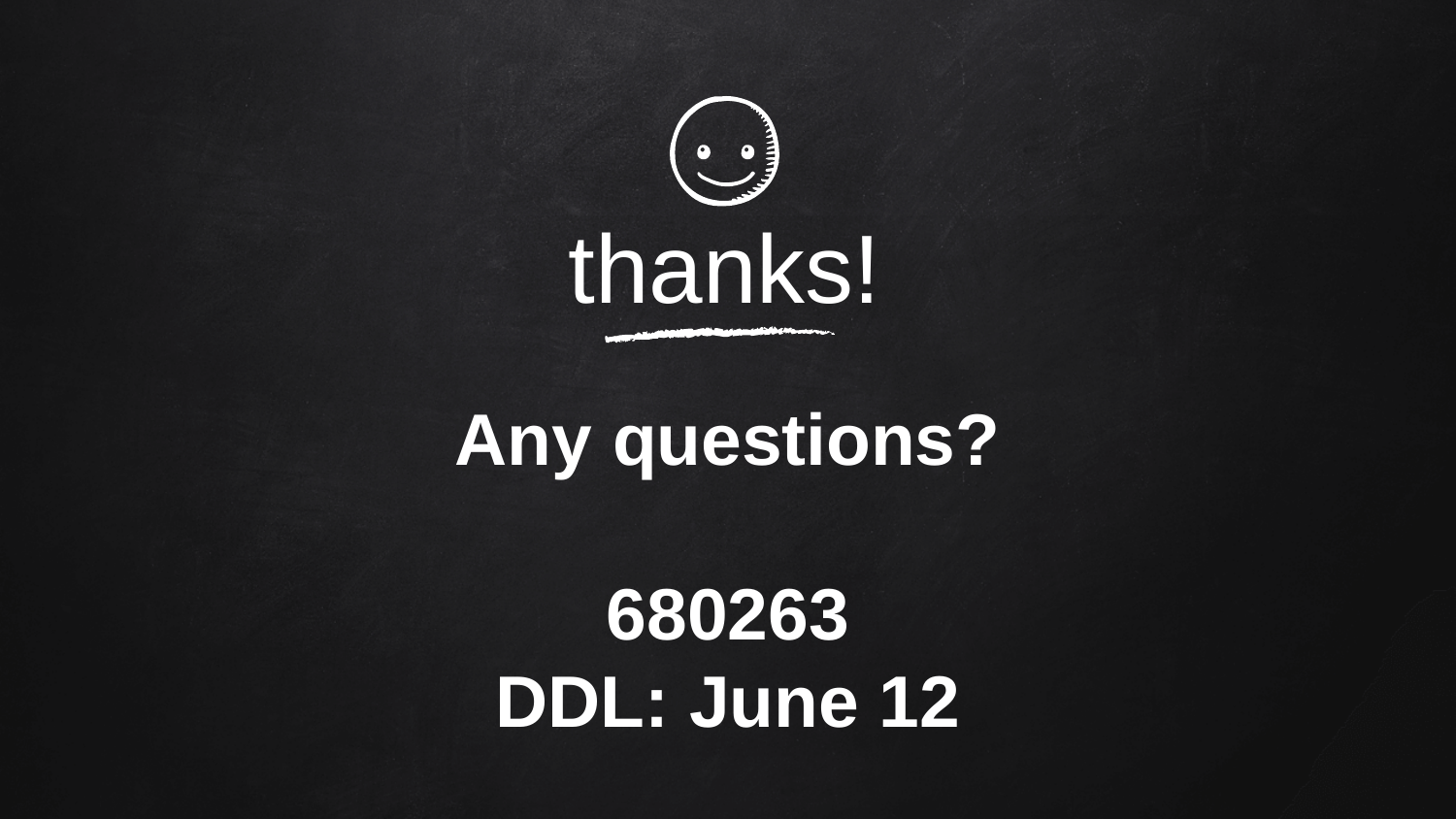

thanks!

Any questions?

680263
DDL: June 12